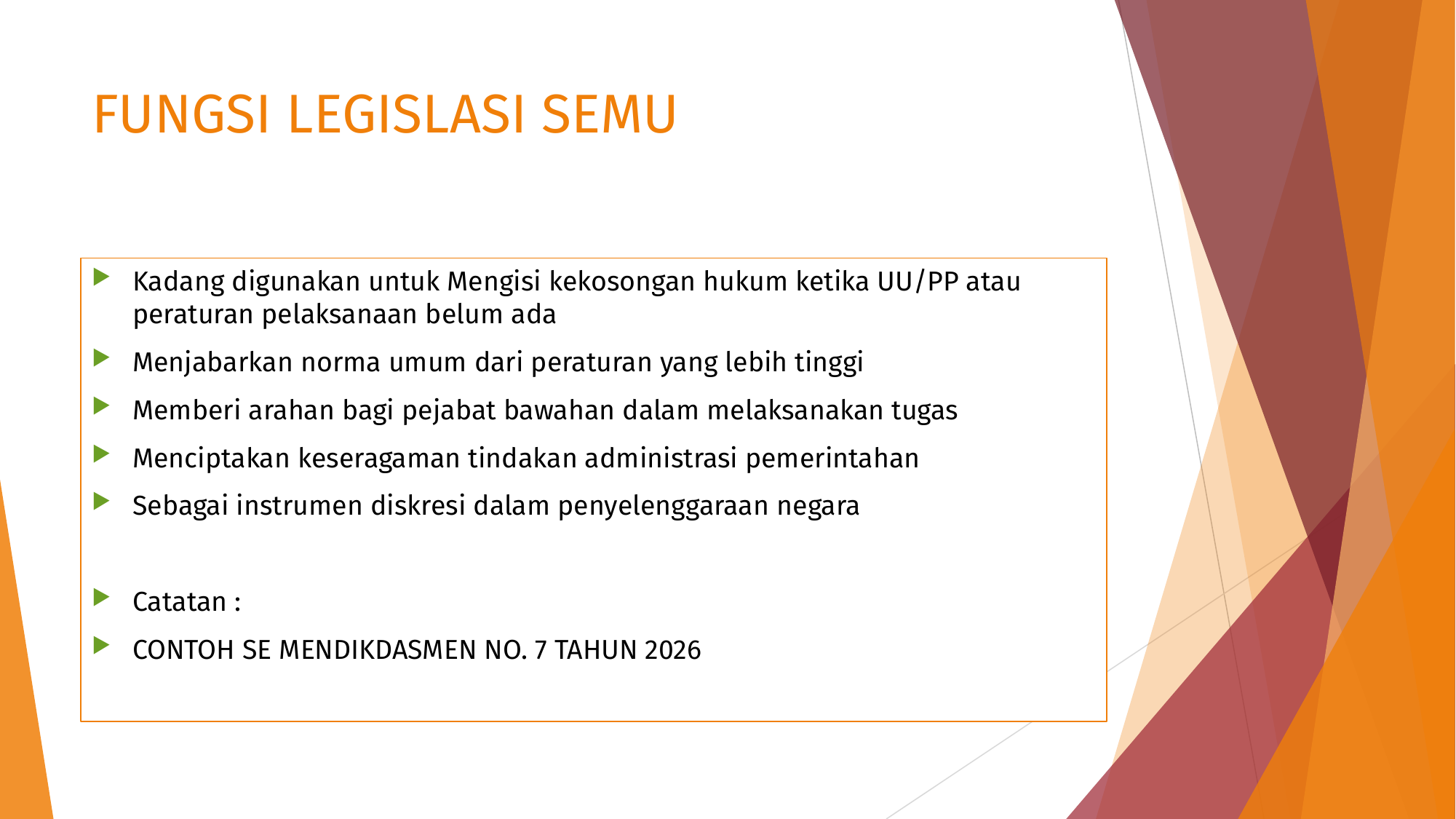

# FUNGSI LEGISLASI SEMU
Kadang digunakan untuk Mengisi kekosongan hukum ketika UU/PP atau peraturan pelaksanaan belum ada
Menjabarkan norma umum dari peraturan yang lebih tinggi
Memberi arahan bagi pejabat bawahan dalam melaksanakan tugas
Menciptakan keseragaman tindakan administrasi pemerintahan
Sebagai instrumen diskresi dalam penyelenggaraan negara

Catatan :
CONTOH SE MENDIKDASMEN NO. 7 TAHUN 2026